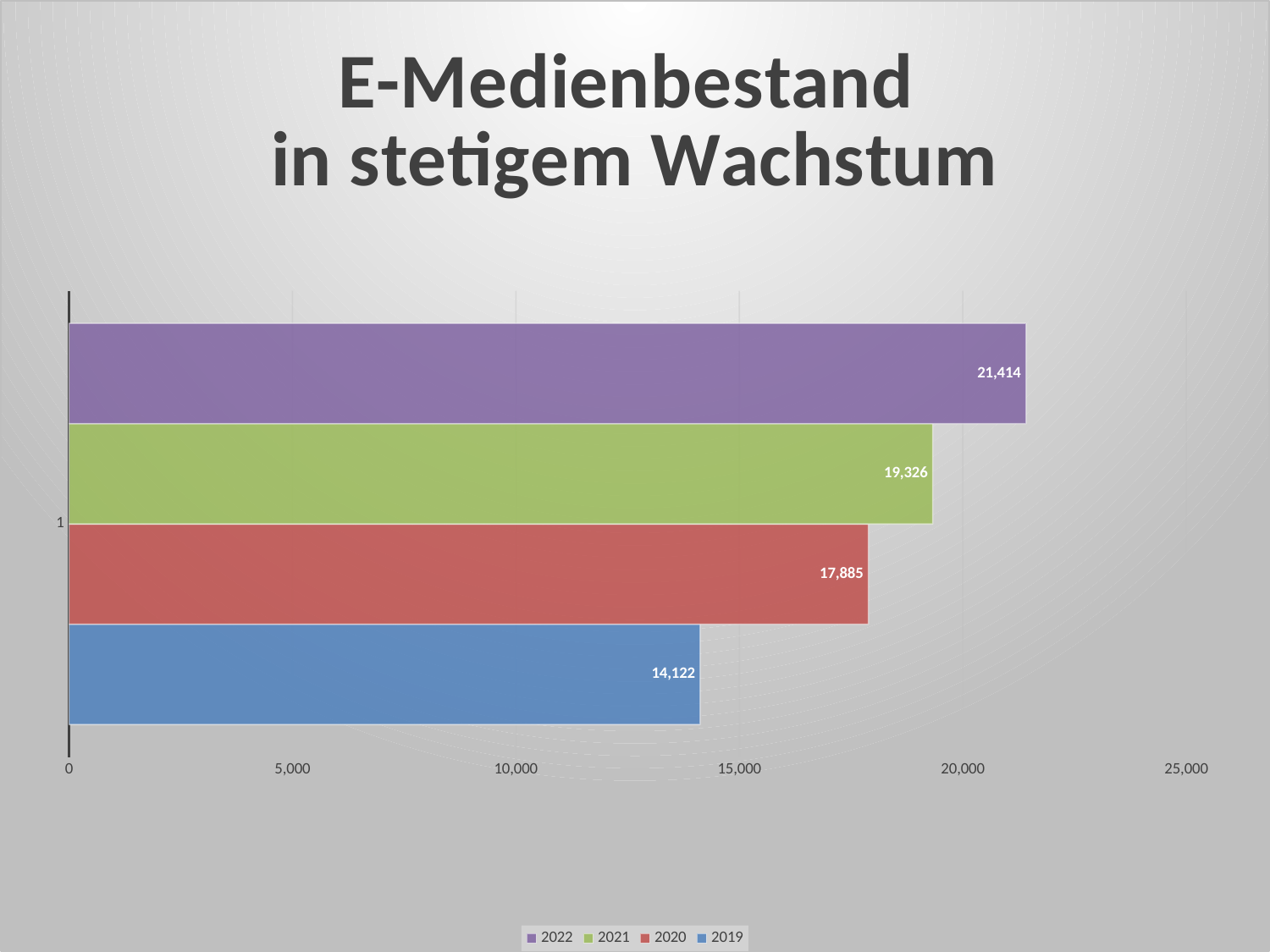

### Chart: E-Medienbestand
in stetigem Wachstum

| Category | 2019 | 2020 | 2021 | 2022 |
|---|---|---|---|---|
#